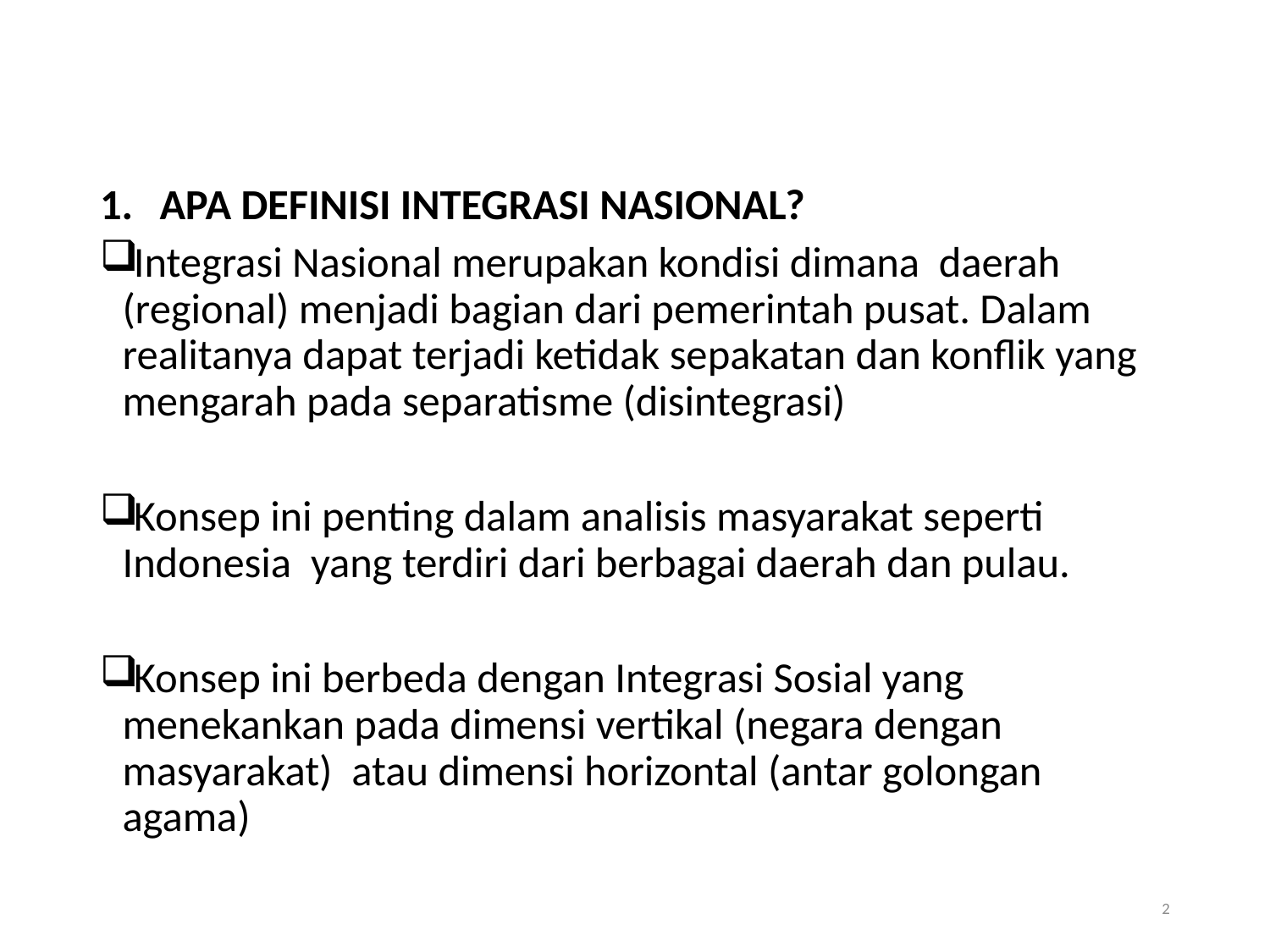

#
APA DEFINISI INTEGRASI NASIONAL?
Integrasi Nasional merupakan kondisi dimana  daerah (regional) menjadi bagian dari pemerintah pusat. Dalam  realitanya dapat terjadi ketidak sepakatan dan konflik yang mengarah pada separatisme (disintegrasi)

Konsep ini penting dalam analisis masyarakat seperti Indonesia  yang terdiri dari berbagai daerah dan pulau.

Konsep ini berbeda dengan Integrasi Sosial yang menekankan pada dimensi vertikal (negara dengan masyarakat)  atau dimensi horizontal (antar golongan agama)

2